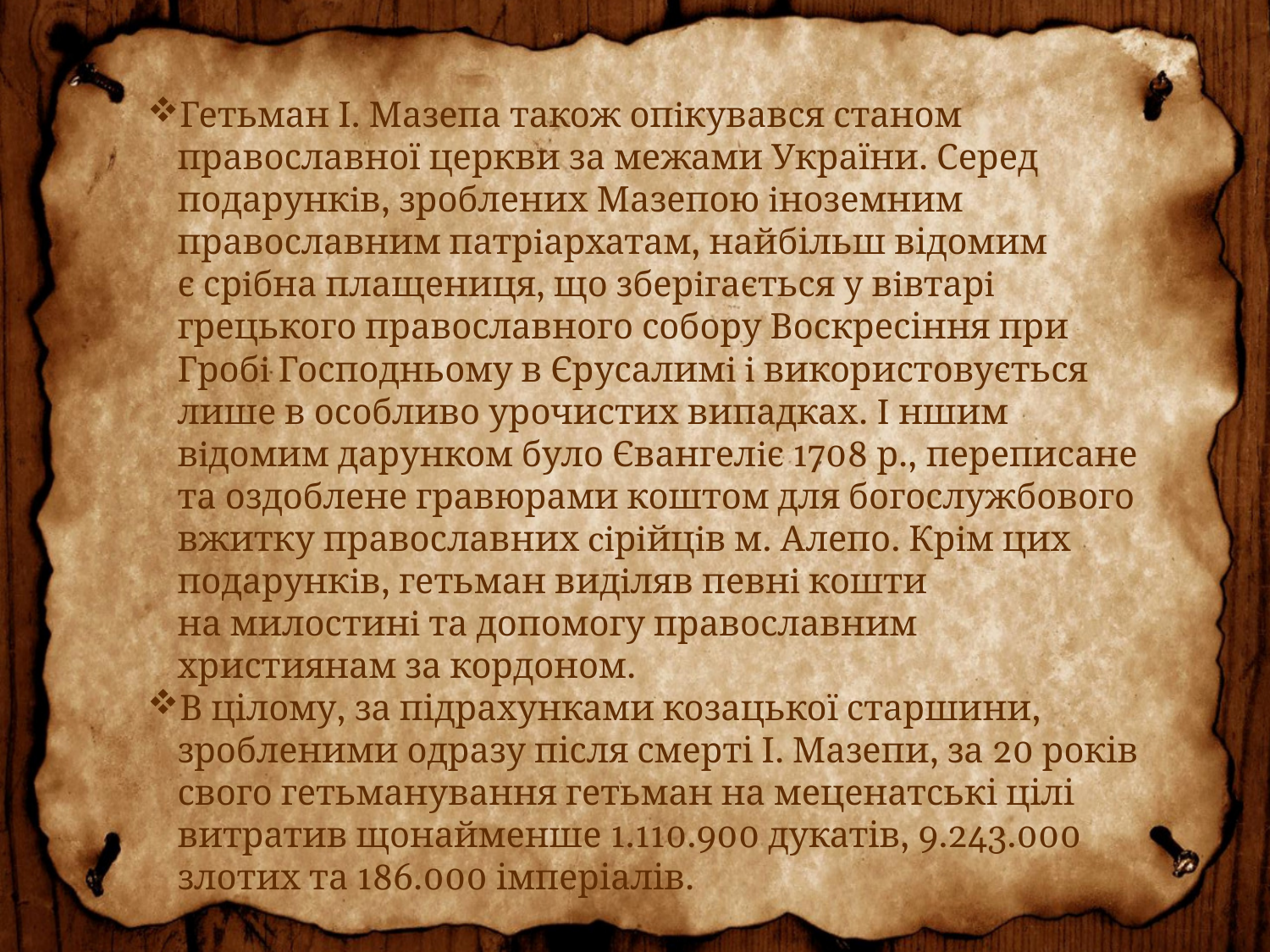

Гетьман І. Мазепа також опiкувався станом православної церкви за межами України. Серед подарункiв, зроблених Мазепою iноземним православним патрiархатам, найбільш відомим є срiбна плащениця, що зберiгається у вiвтарi грецького православного собору Воскресіння при Гробi Господньому в Єрусалимi i використовується лише в особливо урочистих випадках. I ншим вiдомим дарунком було Євангелiє 1708 р., переписане та оздоблене гравюрами коштом для богослужбового вжитку православних ciрiйцiв м. Алепо. Крiм цих подарункiв, гетьман видiляв певнi кошти на милостинi та допомогу православним християнам за кордоном.
В цілому, за підрахунками козацької старшини, зробленими одразу після смерті І. Мазепи, за 20 років свого гетьманування гетьман на меценатські цілі витратив щонайменше 1.110.900 дукатів, 9.243.000 злотих та 186.000 імперіалів.